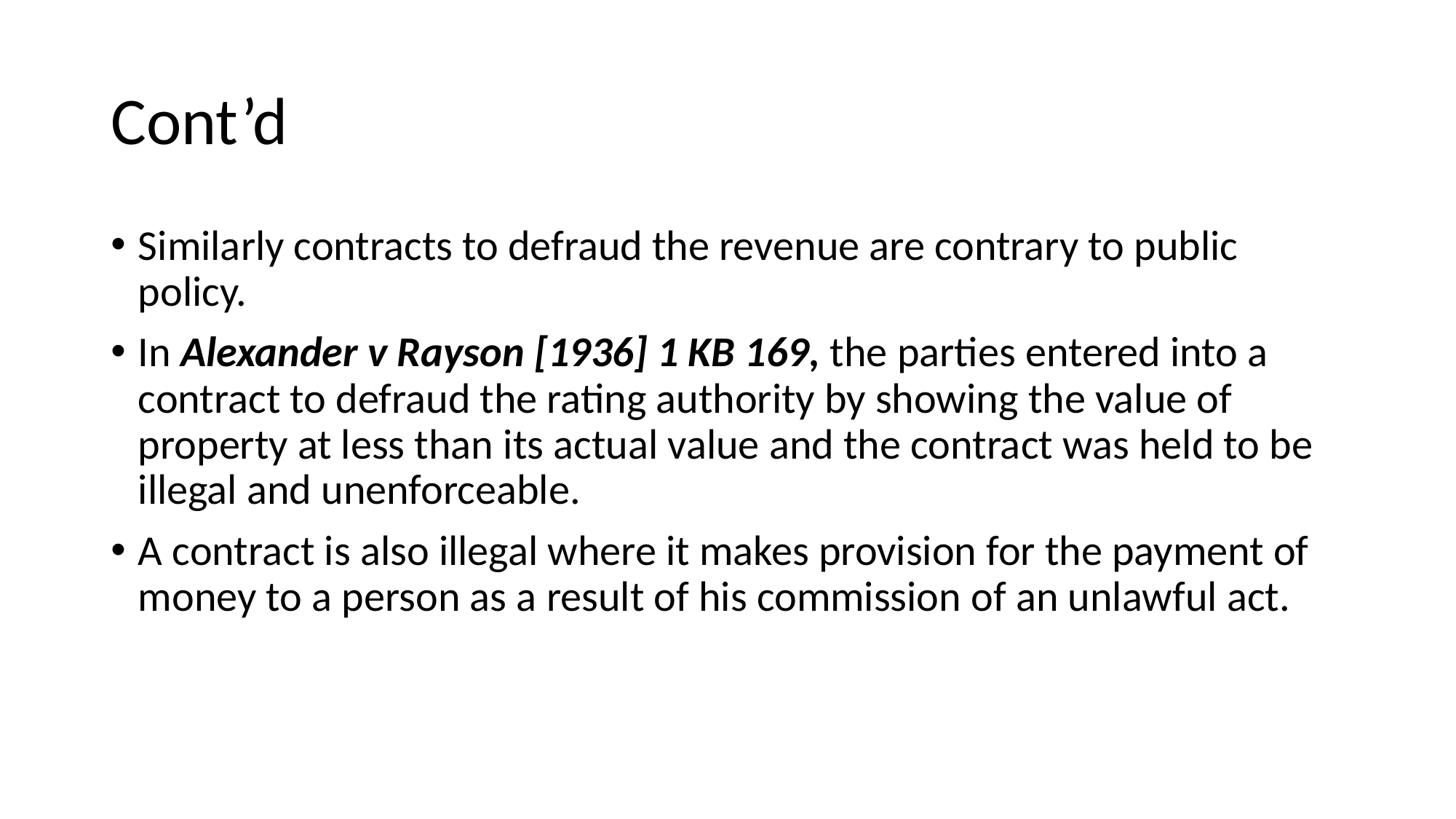

# Cont’d
Similarly contracts to defraud the revenue are contrary to public policy.
In Alexander v Rayson [1936] 1 KB 169, the parties entered into a contract to defraud the rating authority by showing the value of property at less than its actual value and the contract was held to be illegal and unenforceable.
A contract is also illegal where it makes provision for the payment of money to a person as a result of his commission of an unlawful act.